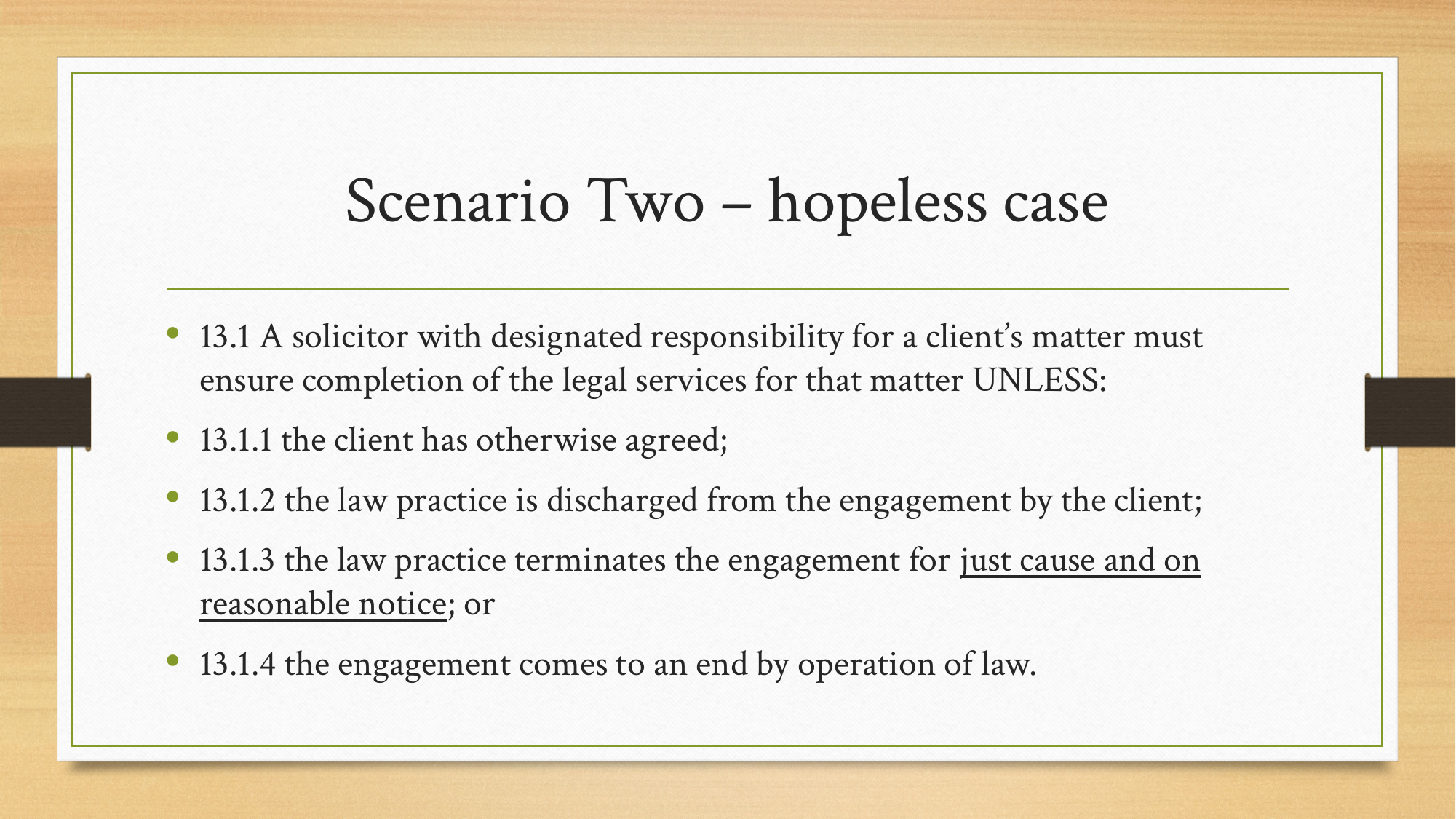

# Scenario Two – hopeless case
13.1 A solicitor with designated responsibility for a client’s matter must ensure completion of the legal services for that matter UNLESS:
13.1.1 the client has otherwise agreed;
13.1.2 the law practice is discharged from the engagement by the client;
13.1.3 the law practice terminates the engagement for just cause and on reasonable notice; or
13.1.4 the engagement comes to an end by operation of law.